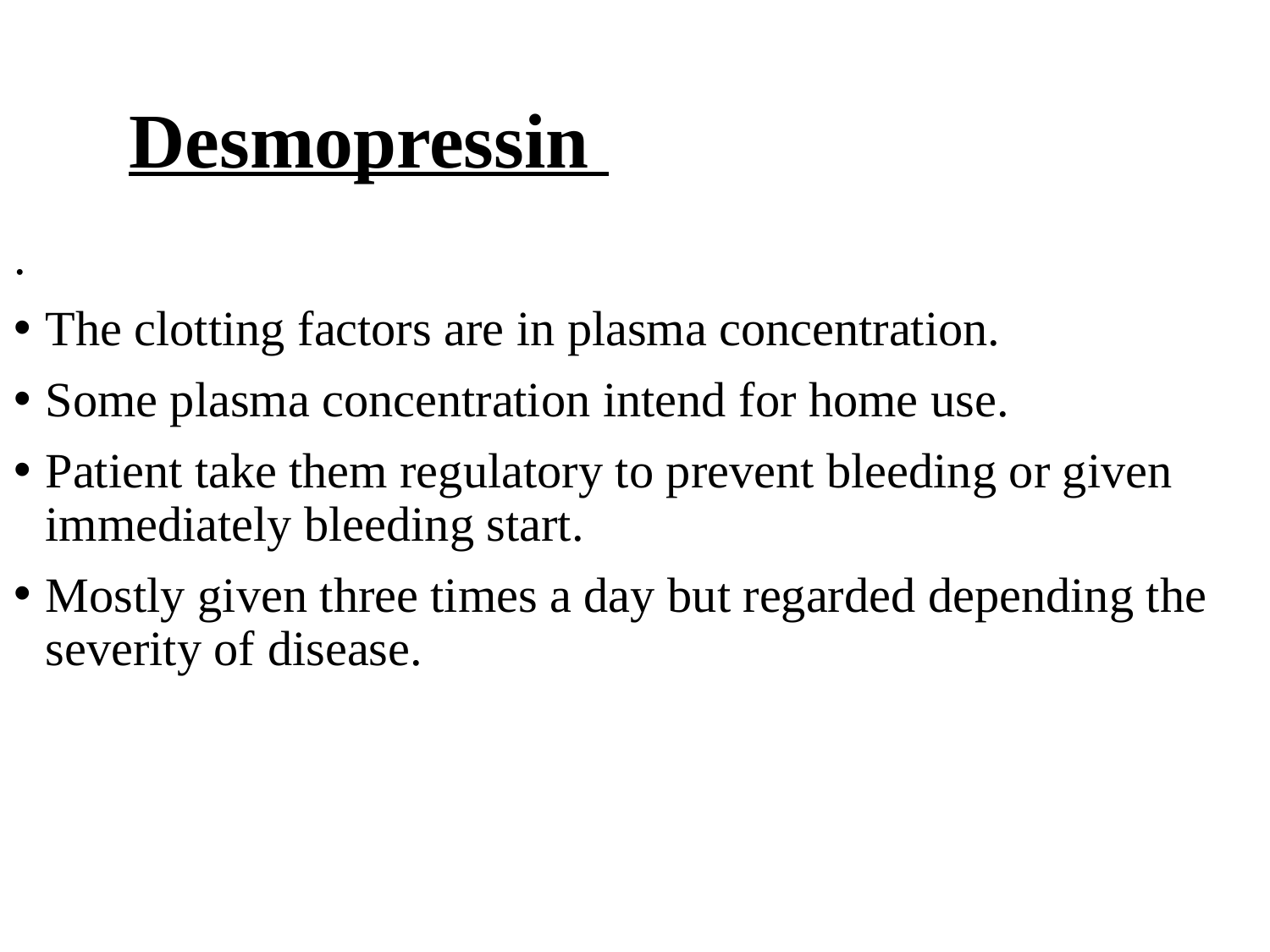

# Desmopressin
.
The clotting factors are in plasma concentration.
Some plasma concentration intend for home use.
Patient take them regulatory to prevent bleeding or given immediately bleeding start.
Mostly given three times a day but regarded depending the severity of disease.